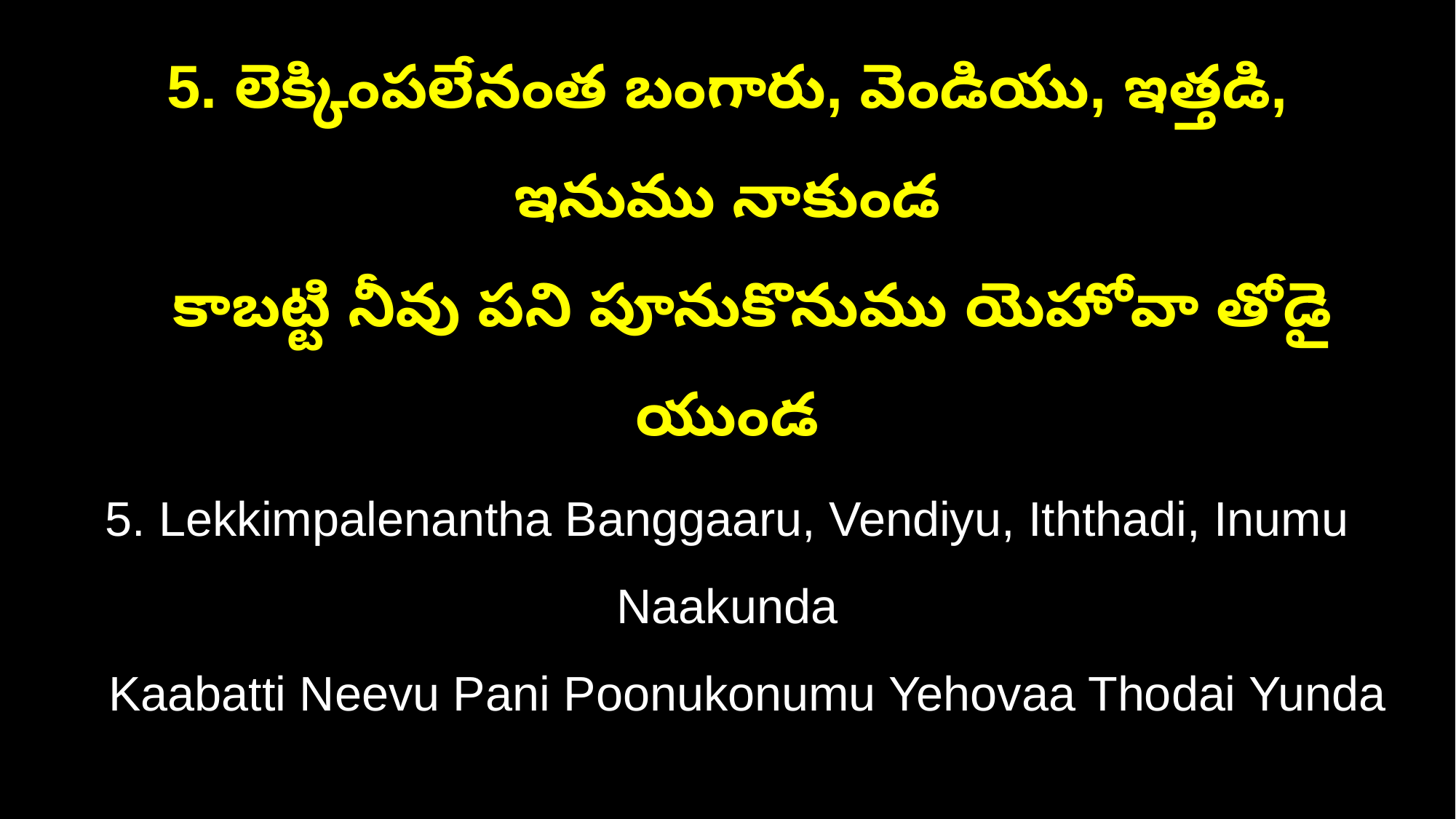

5. లెక్కింపలేనంత బంగారు, వెండియు, ఇత్తడి, ఇనుము నాకుండ
   కాబట్టి నీవు పని పూనుకొనుము యెహోవా తోడై యుండ
5. Lekkimpalenantha Banggaaru, Vendiyu, Iththadi, Inumu Naakunda
   Kaabatti Neevu Pani Poonukonumu Yehovaa Thodai Yunda